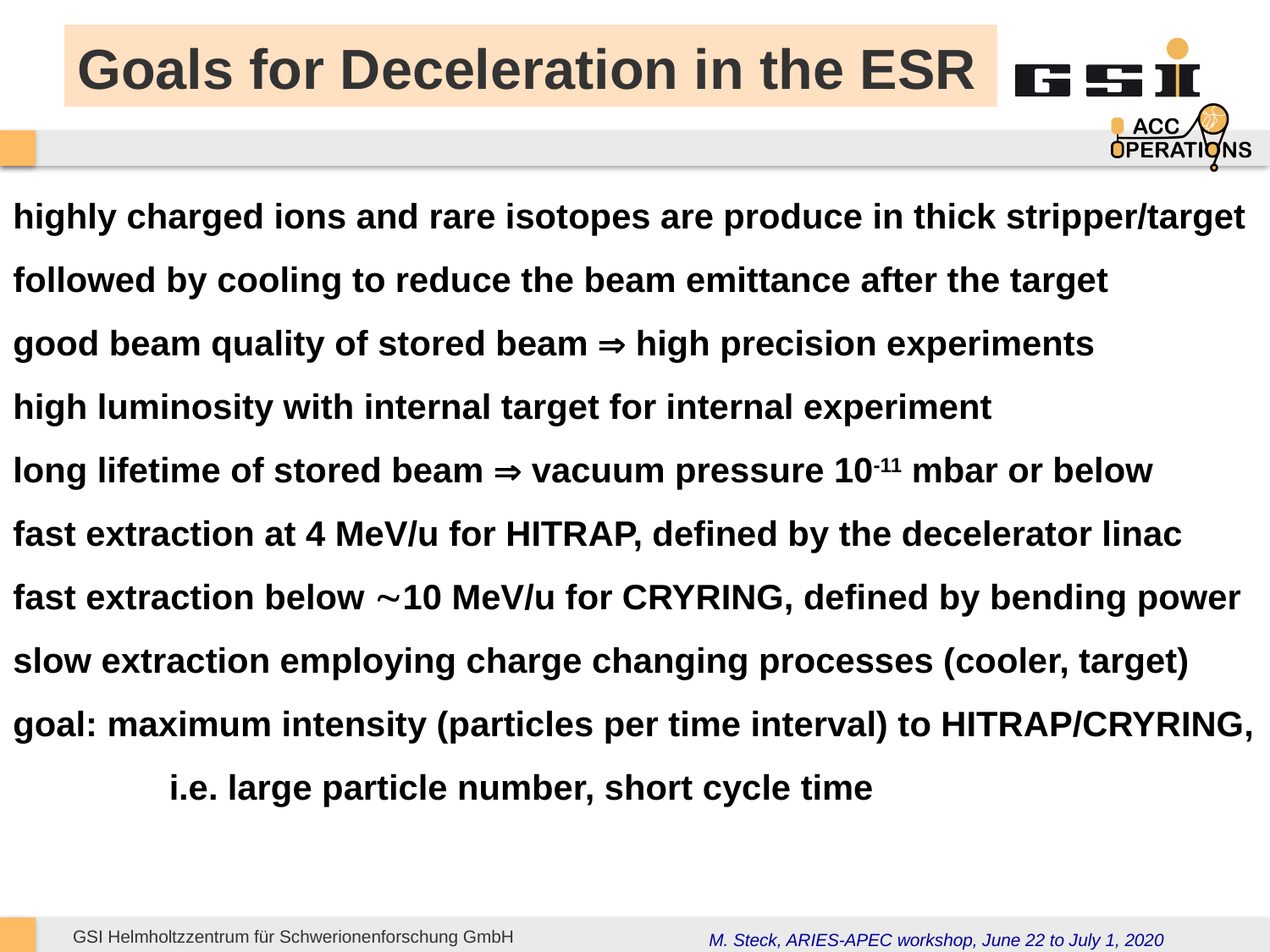

Goals for Deceleration in the ESR
highly charged ions and rare isotopes are produce in thick stripper/target
followed by cooling to reduce the beam emittance after the target
good beam quality of stored beam ⇒ high precision experiments
high luminosity with internal target for internal experiment
long lifetime of stored beam ⇒ vacuum pressure 10-11 mbar or below
fast extraction at 4 MeV/u for HITRAP, defined by the decelerator linac
fast extraction below ∼10 MeV/u for CRYRING, defined by bending power
slow extraction employing charge changing processes (cooler, target)
goal: maximum intensity (particles per time interval) to HITRAP/CRYRING,
	   i.e. large particle number, short cycle time